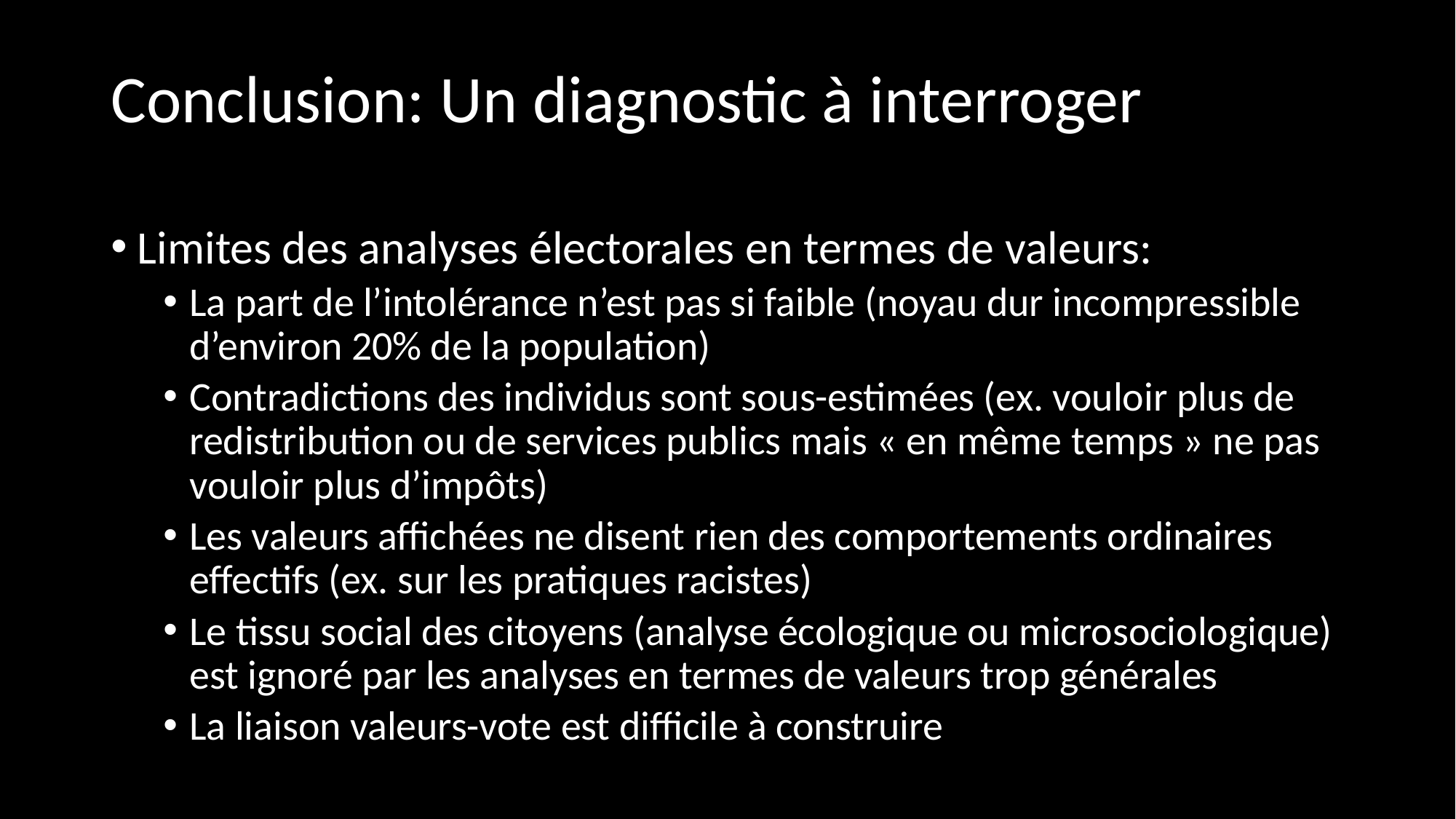

# Conclusion: Un diagnostic à interroger
Limites des analyses électorales en termes de valeurs:
La part de l’intolérance n’est pas si faible (noyau dur incompressible d’environ 20% de la population)
Contradictions des individus sont sous-estimées (ex. vouloir plus de redistribution ou de services publics mais « en même temps » ne pas vouloir plus d’impôts)
Les valeurs affichées ne disent rien des comportements ordinaires effectifs (ex. sur les pratiques racistes)
Le tissu social des citoyens (analyse écologique ou microsociologique) est ignoré par les analyses en termes de valeurs trop générales
La liaison valeurs-vote est difficile à construire